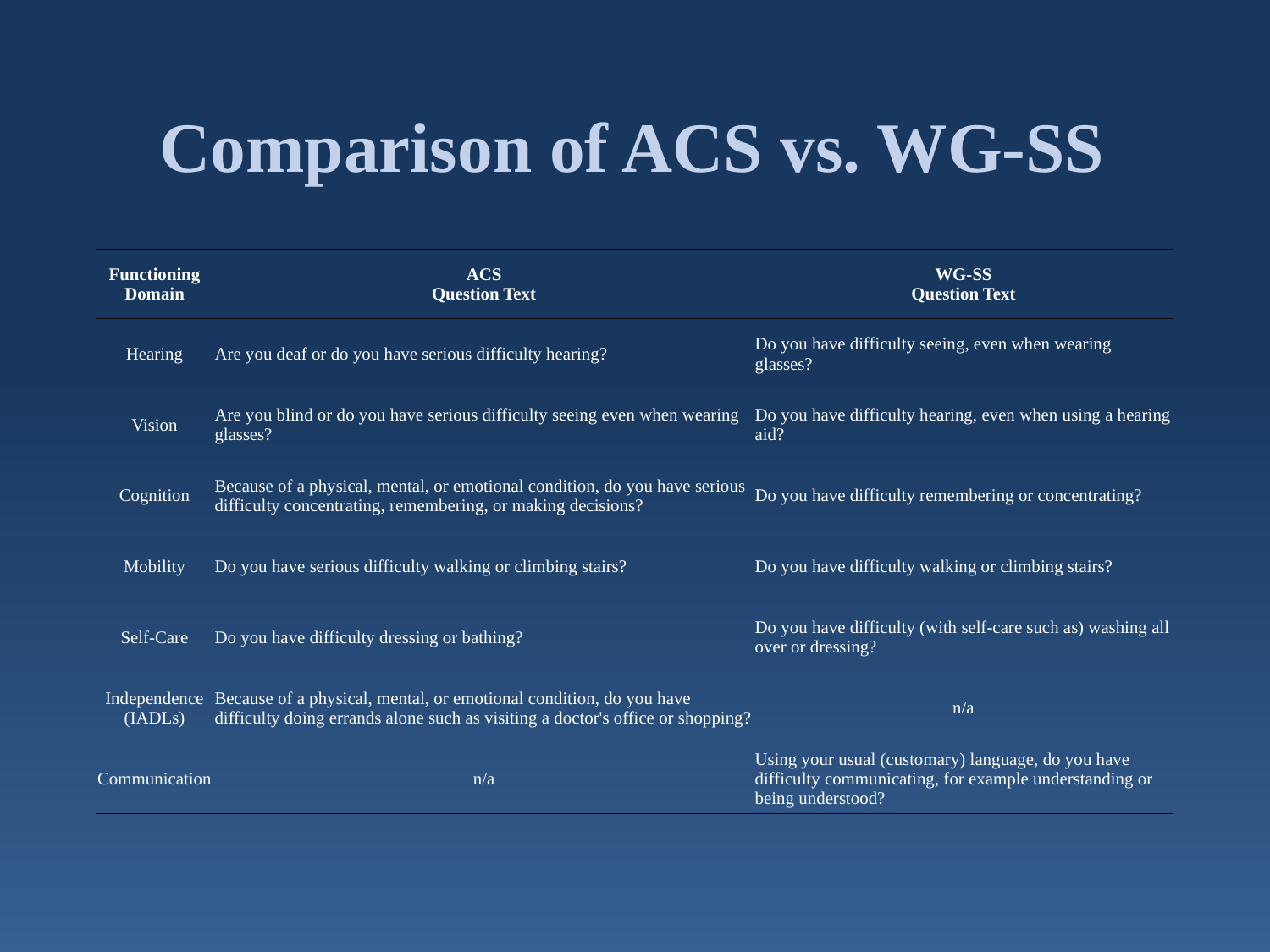

# Comparison of ACS vs. WG-SS
| Functioning Domain | ACS Question Text | WG-SS Question Text |
| --- | --- | --- |
| Hearing | Are you deaf or do you have serious difficulty hearing? | Do you have difficulty seeing, even when wearing glasses? |
| Vision | Are you blind or do you have serious difficulty seeing even when wearing glasses? | Do you have difficulty hearing, even when using a hearing aid? |
| Cognition | Because of a physical, mental, or emotional condition, do you have serious difficulty concentrating, remembering, or making decisions? | Do you have difficulty remembering or concentrating? |
| Mobility | Do you have serious difficulty walking or climbing stairs? | Do you have difficulty walking or climbing stairs? |
| Self-Care | Do you have difficulty dressing or bathing? | Do you have difficulty (with self-care such as) washing all over or dressing? |
| Independence (IADLs) | Because of a physical, mental, or emotional condition, do you have difficulty doing errands alone such as visiting a doctor's office or shopping? | n/a |
| Communication | n/a | Using your usual (customary) language, do you have difficulty communicating, for example understanding or being understood? |